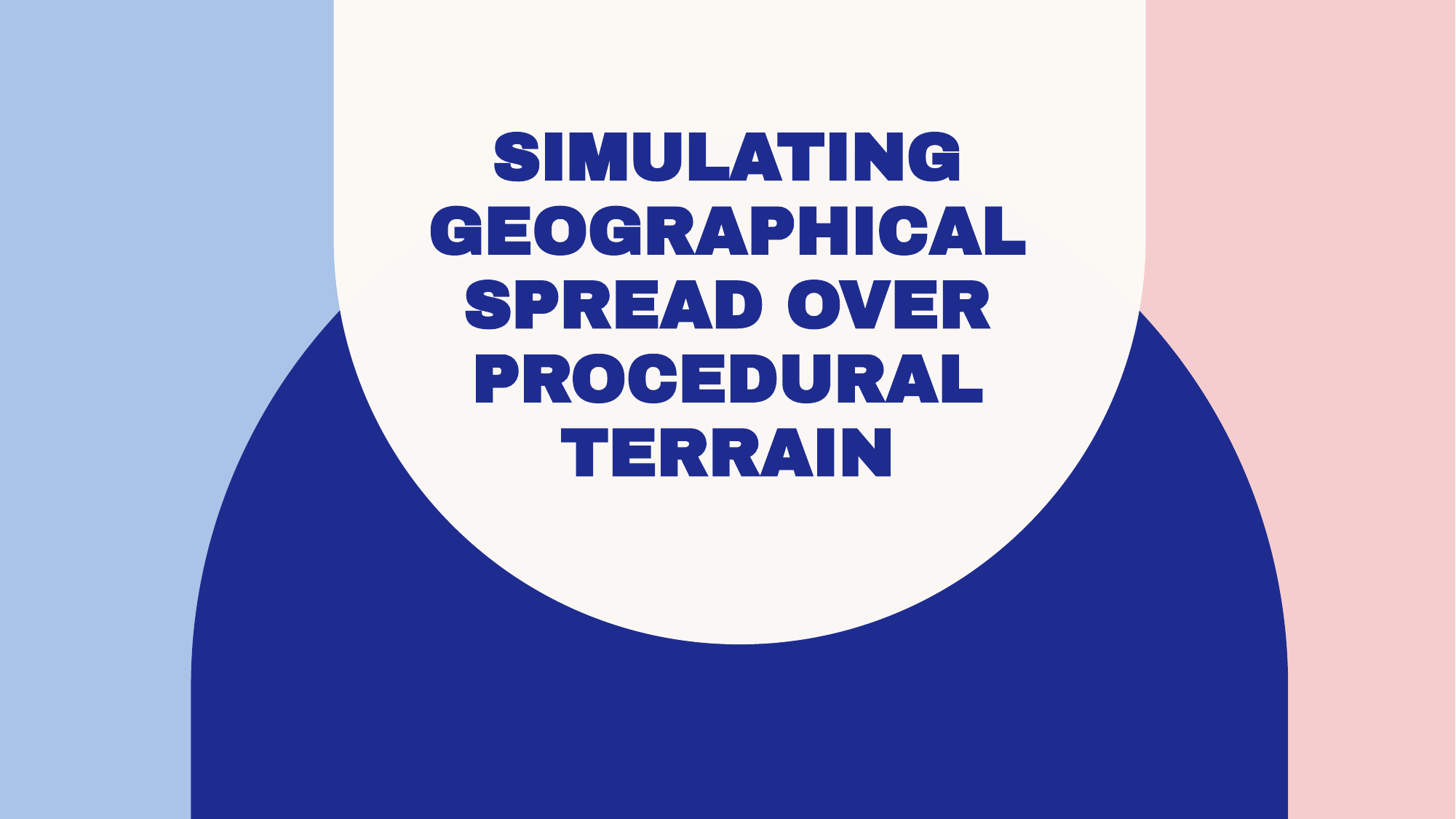

# Simulating Geographical Spread over Procedural Terrain